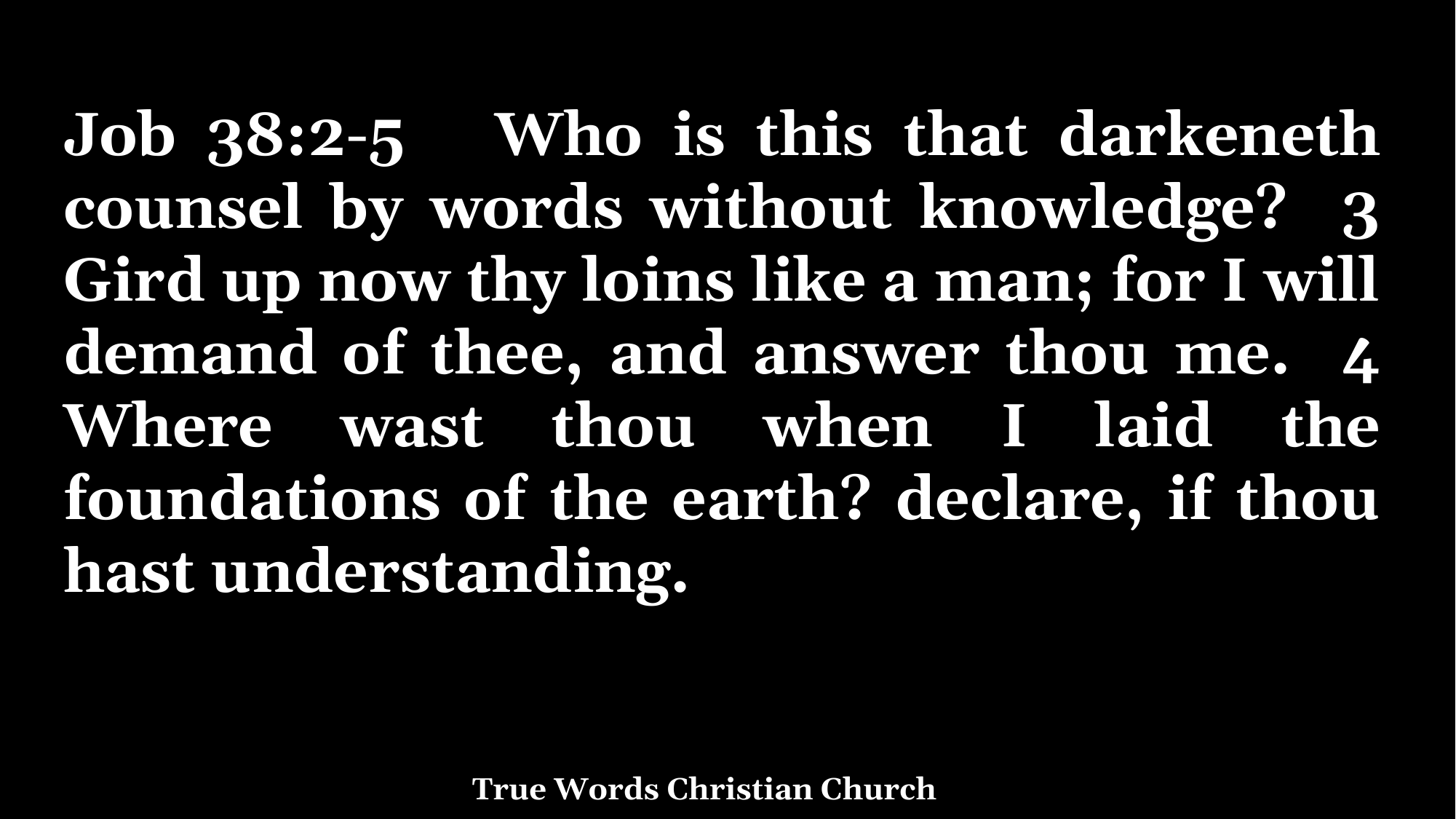

Job 38:2-5   Who is this that darkeneth counsel by words without knowledge?  3 Gird up now thy loins like a man; for I will demand of thee, and answer thou me.  4 Where wast thou when I laid the foundations of the earth? declare, if thou hast understanding.
True Words Christian Church